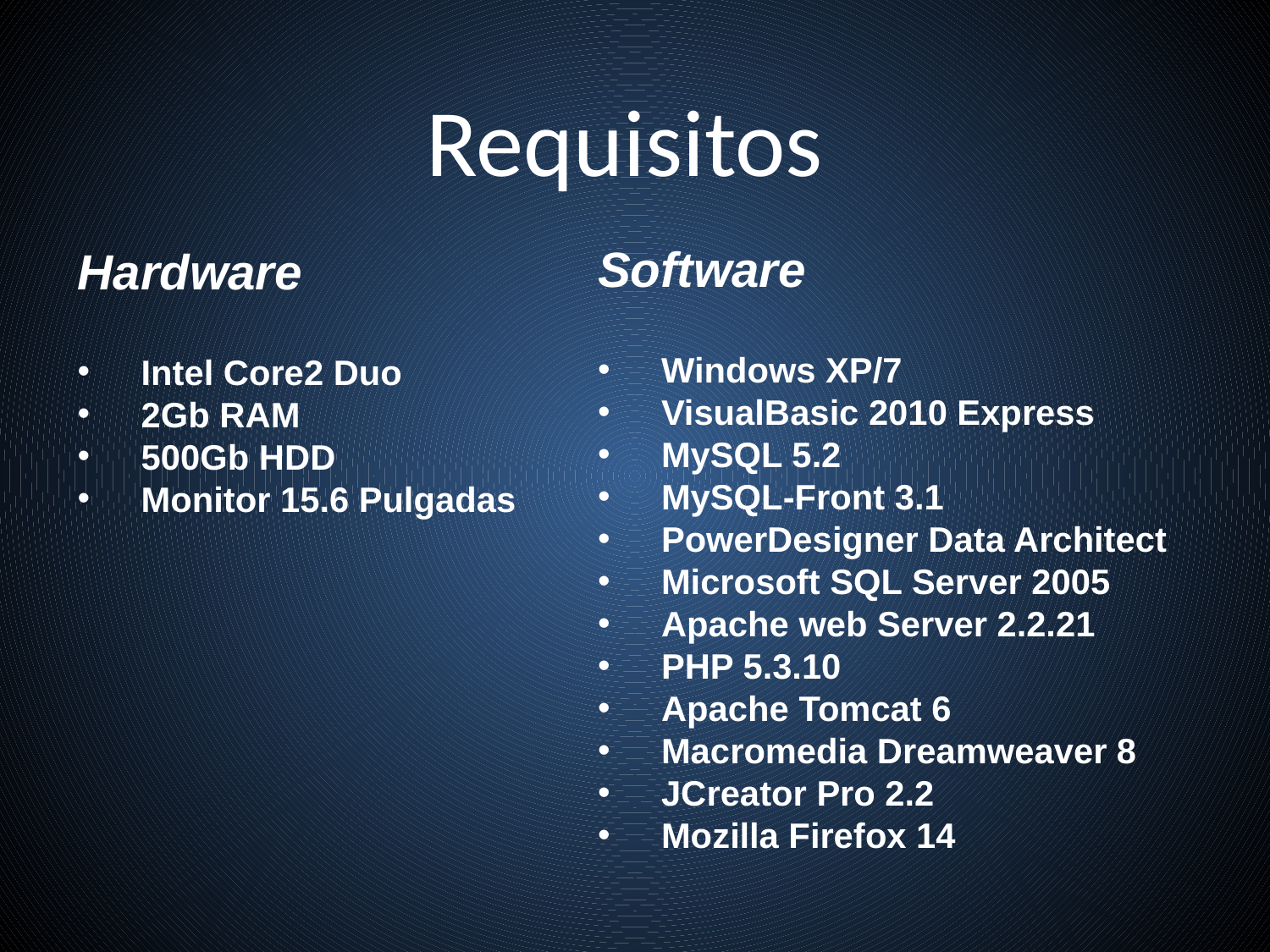

# Requisitos
Software

Windows XP/7
VisualBasic 2010 Express
MySQL 5.2
MySQL-Front 3.1
PowerDesigner Data Architect
Microsoft SQL Server 2005
Apache web Server 2.2.21
PHP 5.3.10
Apache Tomcat 6
Macromedia Dreamweaver 8
JCreator Pro 2.2
Mozilla Firefox 14
Hardware

Intel Core2 Duo
2Gb RAM
500Gb HDD
Monitor 15.6 Pulgadas